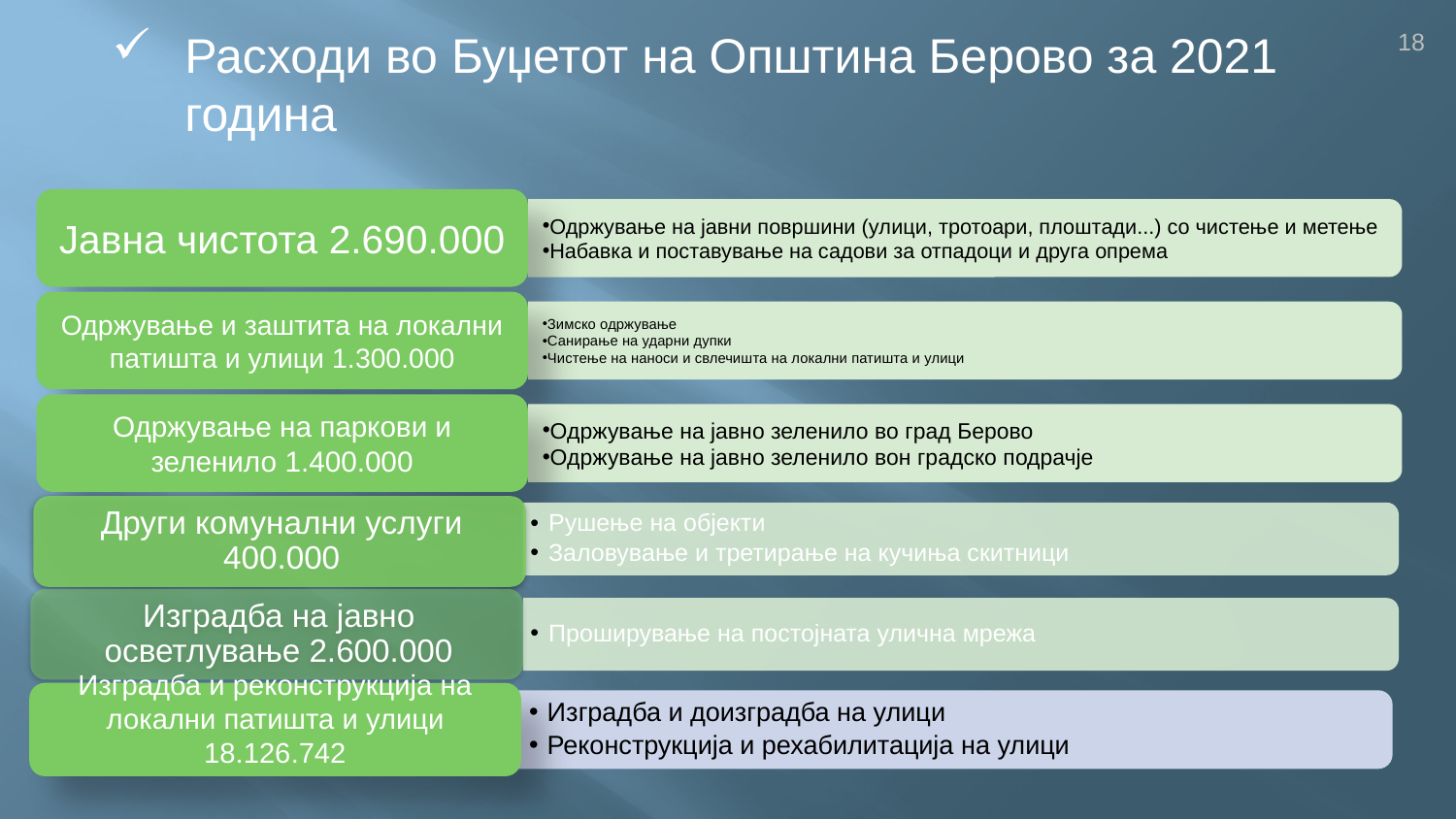

18
Расходи во Буџетот на Општина Берово за 2021 година
Јавна чистота 2.690.000
Одржување на јавни површини (улици, тротоари, плоштади...) со чистење и метење
Набавка и поставување на садови за отпадоци и друга опрема
Одржување и заштита на локални патишта и улици 1.300.000
Зимско одржување
Санирање на ударни дупки
Одржување на паркови и зеленило 1.400.000
Одржување на јавно зеленило во град Берово
Одржување на јавно зеленило вон градско подрачје
Чистење на наноси и свлечишта на локални патишта и улици
Рушење на објекти
Заловување и третирање на кучиња скитници
Други комунални услуги 400.000
Проширување на постојната улична мрежа
Изградба на јавно осветлување 2.600.000

Изградба и реконструкција на локални патишта и улици 18.126.742

Изградба и доизградба на улици
Реконструкција и рехабилитација на улици